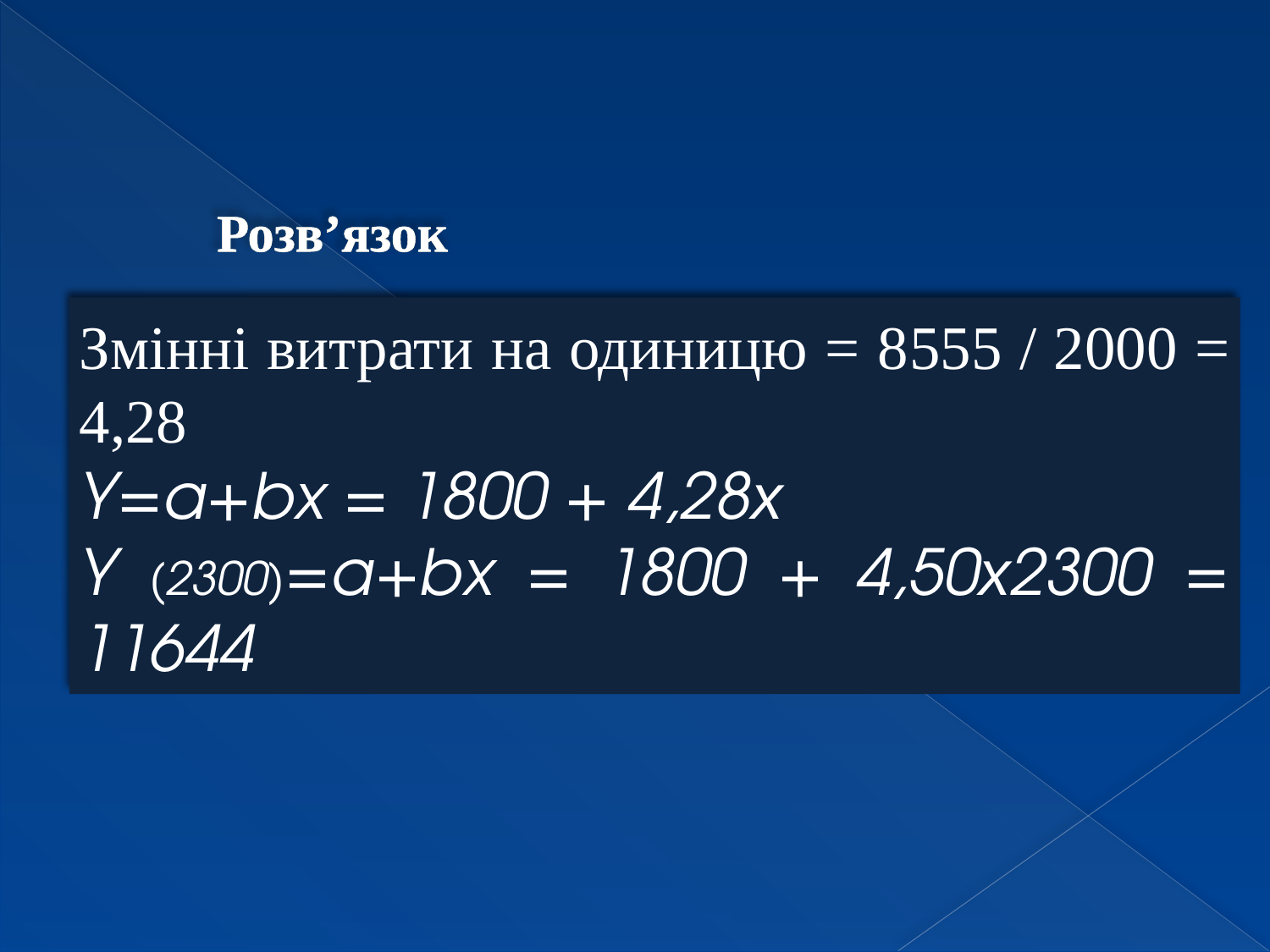

Розв’язок
Змінні витрати на одиницю = 8555 / 2000 = 4,28
Y=a+bx = 1800 + 4,28х
Y (2300)=a+bx = 1800 + 4,50х2300 = 11644